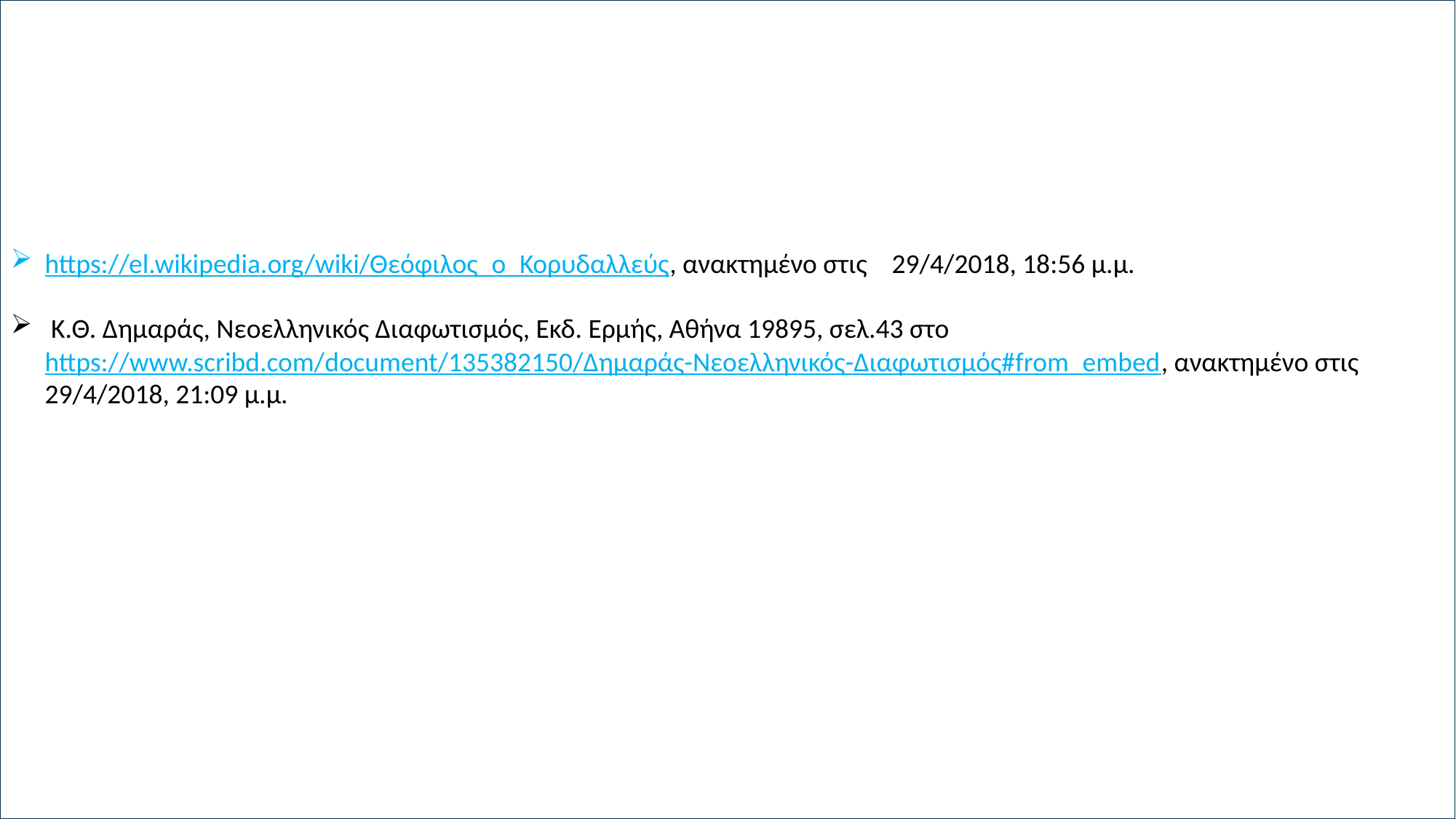

https://el.wikipedia.org/wiki/Θεόφιλος_ο_Κορυδαλλεύς, ανακτημένο στις    29/4/2018, 18:56 μ.μ.
https://
 Κ.Θ. Δημαράς, Νεοελληνικός Διαφωτισμός, Εκδ. Ερμής, Αθήνα 19895, σελ.43 στο https://www.scribd.com/document/135382150/Δημαράς-Νεοελληνικός-Διαφωτισμός#from_embed, ανακτημένο στις 29/4/2018, 21:09 μ.μ.
ος_ο_Κορυδαλλεύς, ανακτημένο στις    29/4/2018, 18:56 μ.μ.

 Κ.Θ. Δημαράς, Νεοελληνικός Διαφωτισμός, Εκδ. Ερμής, Αθήνα 19895, σελ.43 στο https://www.scribd.com/document/135382150/Δημαράς-Νεοελληνικός-Διαφωτισμός#from_embed, ανακτημένο στις 29/4/2018, 21:09 μ.μ.
https://el.wikipedia.org/wiki/Θεόφιλος_ο_Κορυδαλλεύς, ανακτημένο στις    29/4/2018, 18:56 μ.μ.

 Κ.Θ. Δημαράς, Νεοελληνικός Διαφωτισμός, Εκδ. Ερμής, Αθήνα 19895, σελ.43 στο https://www.scribd.com/document/135382150/Δημαράς-Νεοελληνικός-Διαφωτισμός#from_embed, ανακτημένο στις 29/4/2018, 21:09 μ.μ.